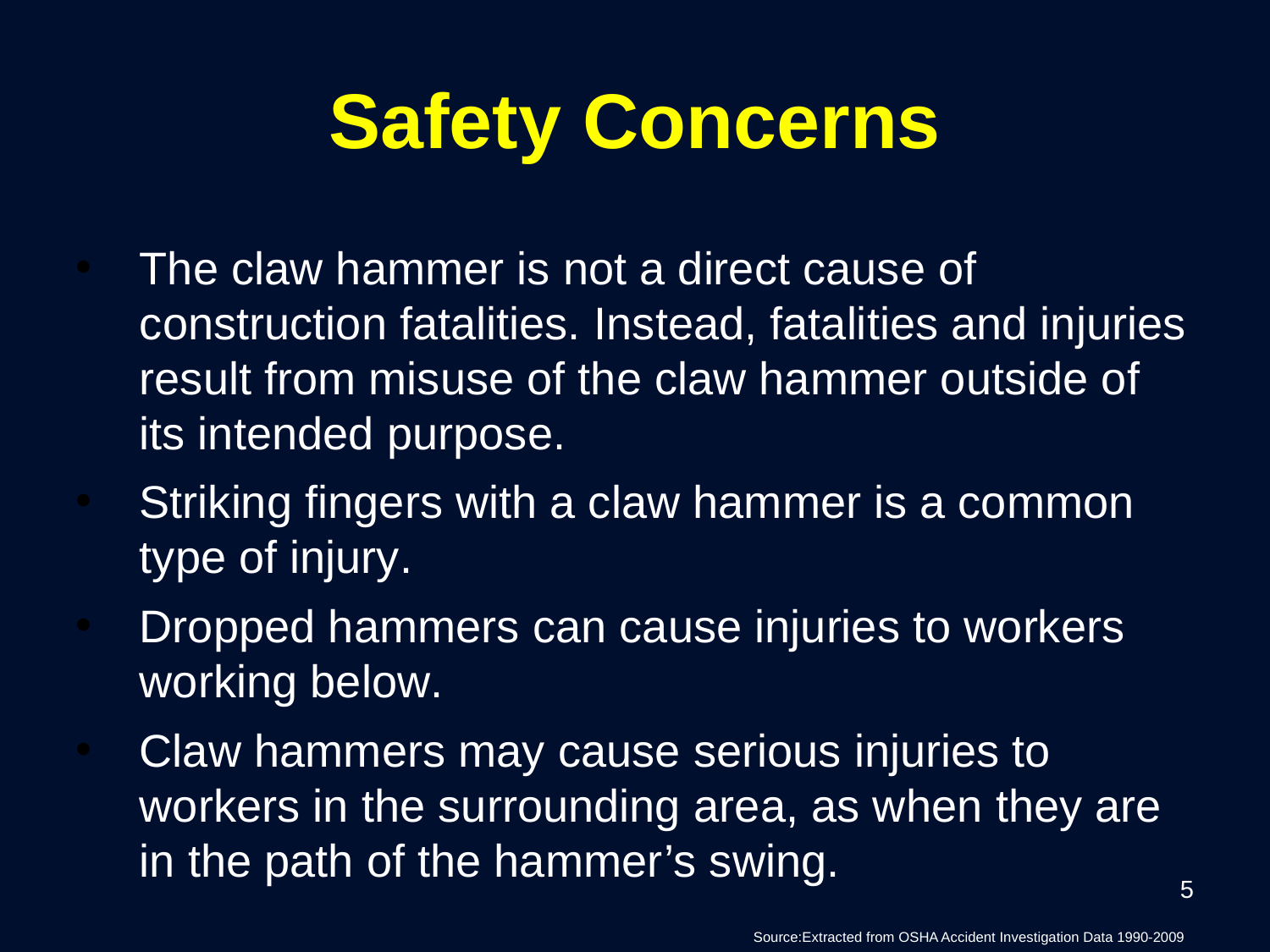

Safety Concerns
The claw hammer is not a direct cause of construction fatalities. Instead, fatalities and injuries result from misuse of the claw hammer outside of its intended purpose.
Striking fingers with a claw hammer is a common type of injury.
Dropped hammers can cause injuries to workers working below.
Claw hammers may cause serious injuries to workers in the surrounding area, as when they are in the path of the hammer’s swing.
5
Source:Extracted from OSHA Accident Investigation Data 1990-2009